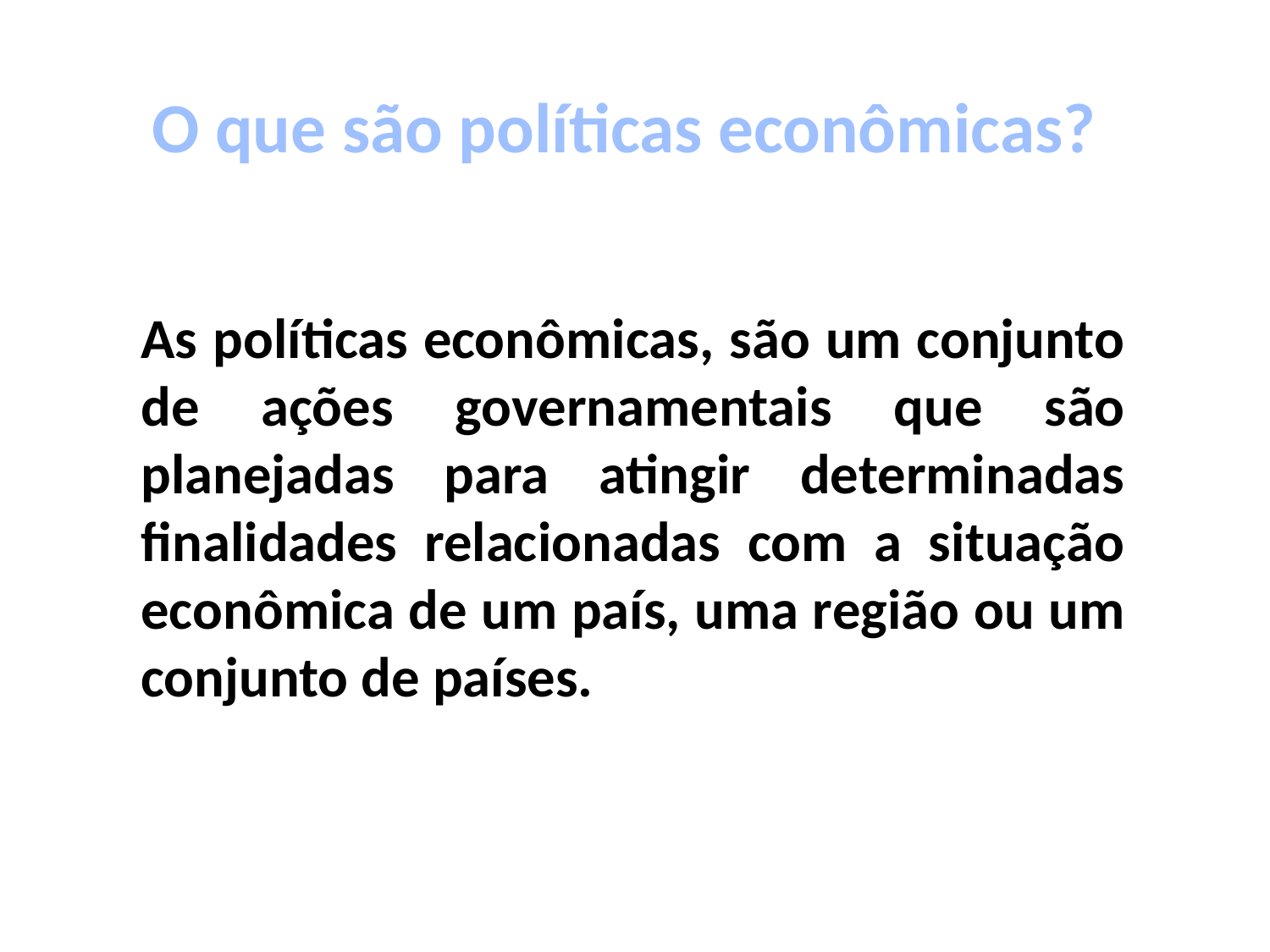

O que são políticas econômicas?
As políticas econômicas, são um conjunto de ações governamentais que são planejadas para atingir determinadas finalidades relacionadas com a situação econômica de um país, uma região ou um conjunto de países.